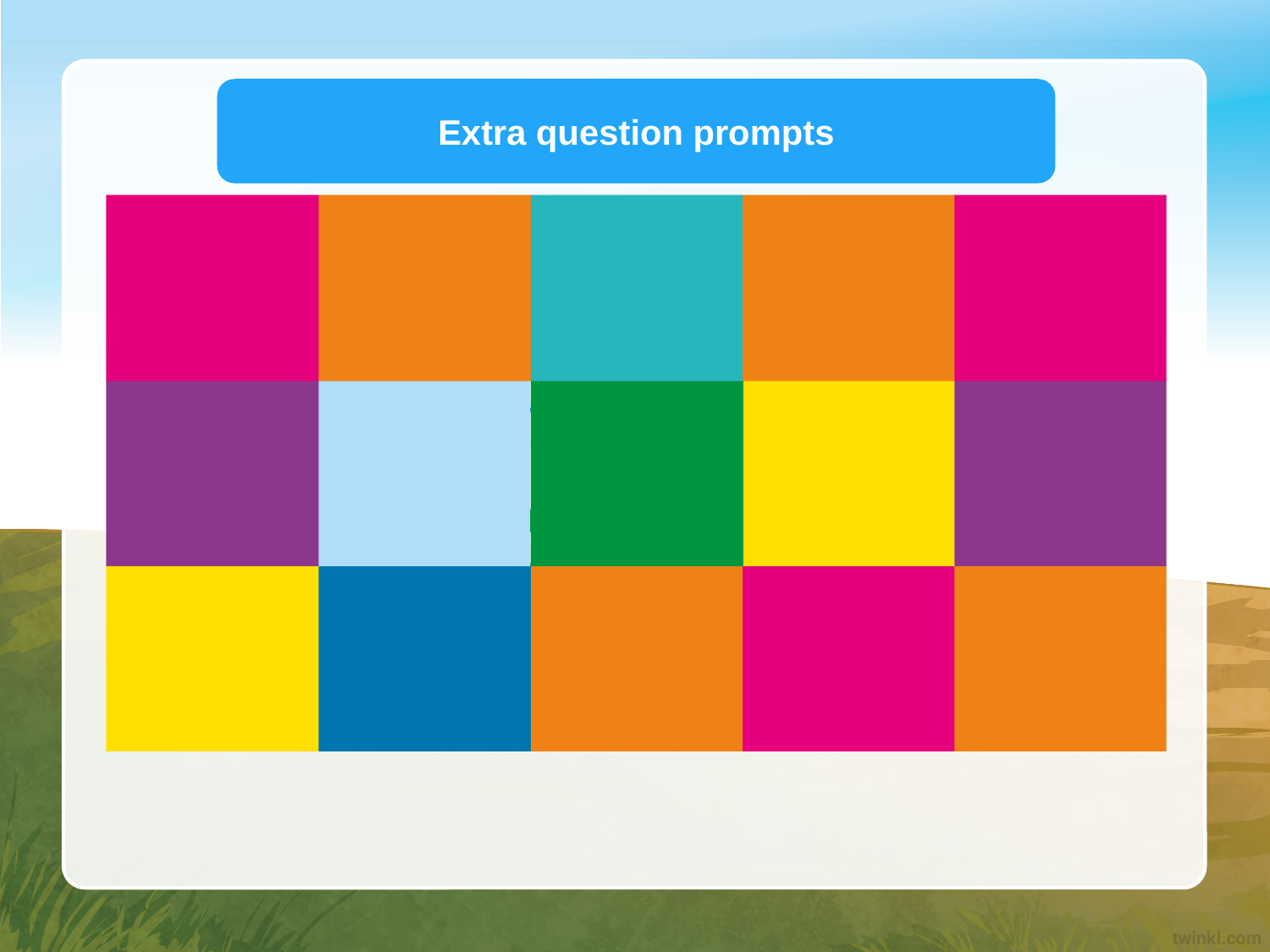

Extra question prompts

What job would you like to do?
What jobs would you not like to do?
What do the adults you know do?
What would be fun if you were a (firefighter/doctor/sales assistant)?
What would be difficult if you were a (teacher/pilot/singer)?
Is it more important to love your job or earn lots of money?
What would be good and bad about being famous?